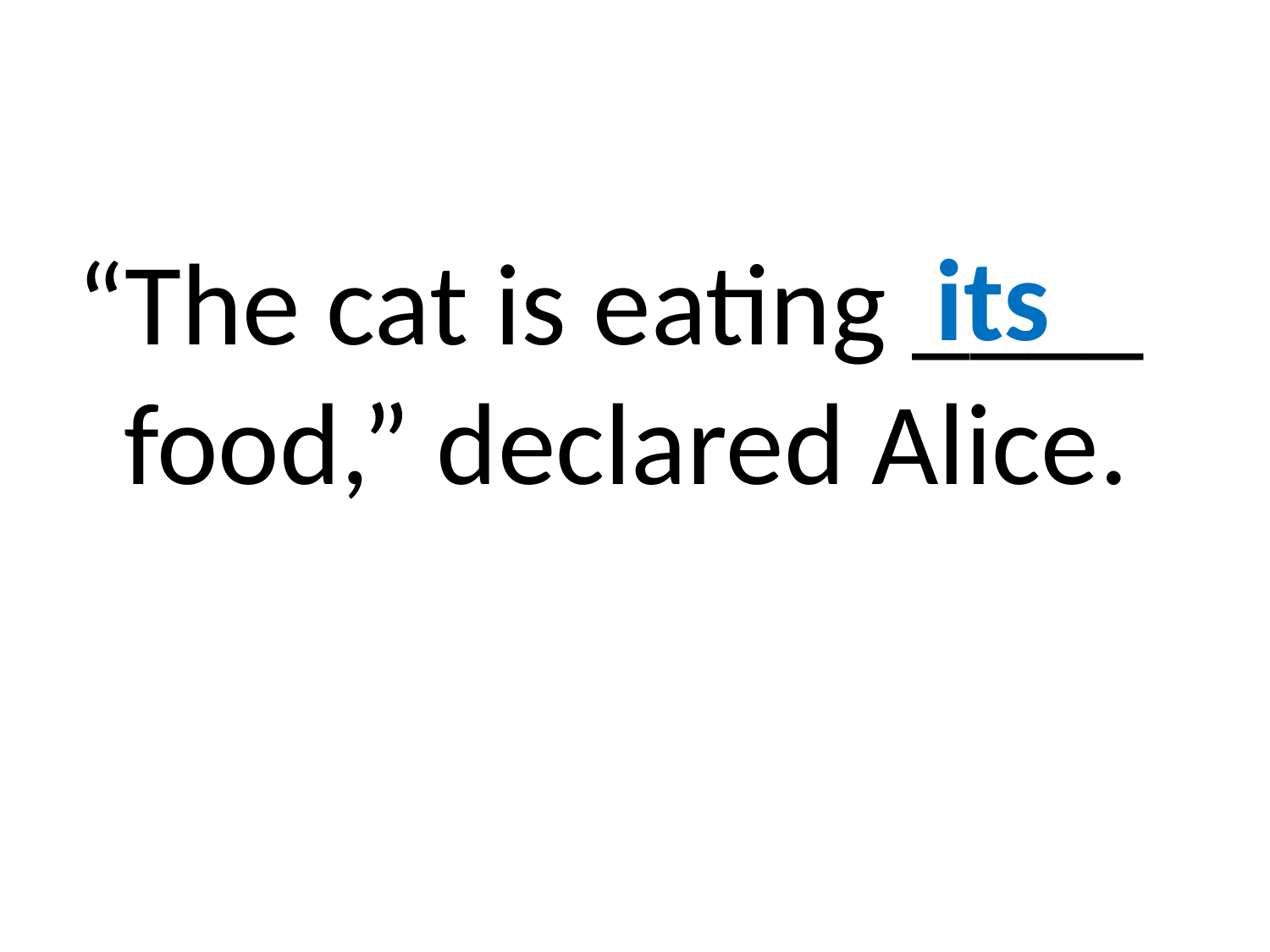

#
its
“The cat is eating ____ food,” declared Alice.